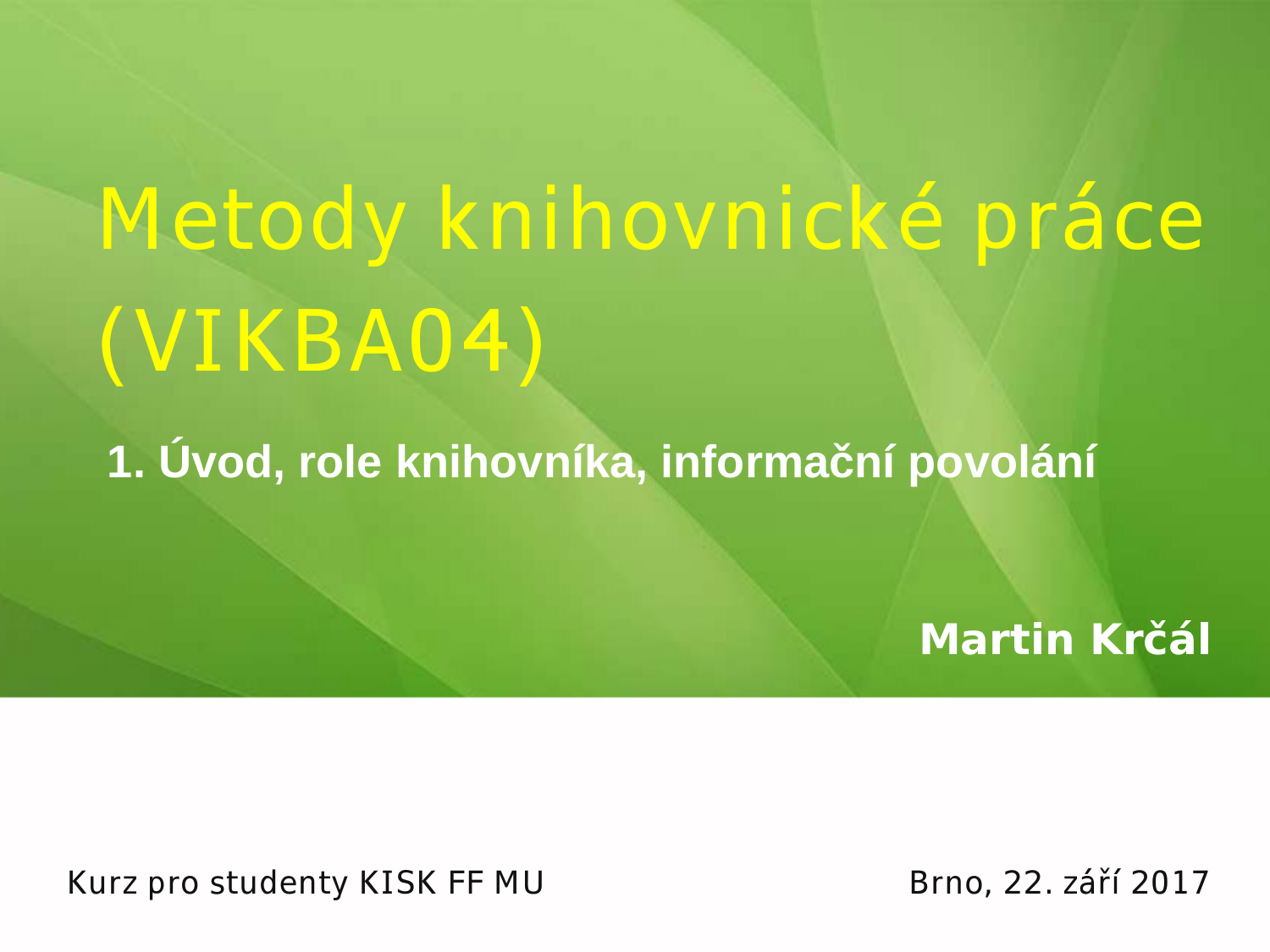

Metody knihovnické práce (VIKBA04)
1. Úvod, role knihovníka, informační povolání
Martin Krčál
Kurz pro studenty KISK FF MU
Brno, 22. září 2017